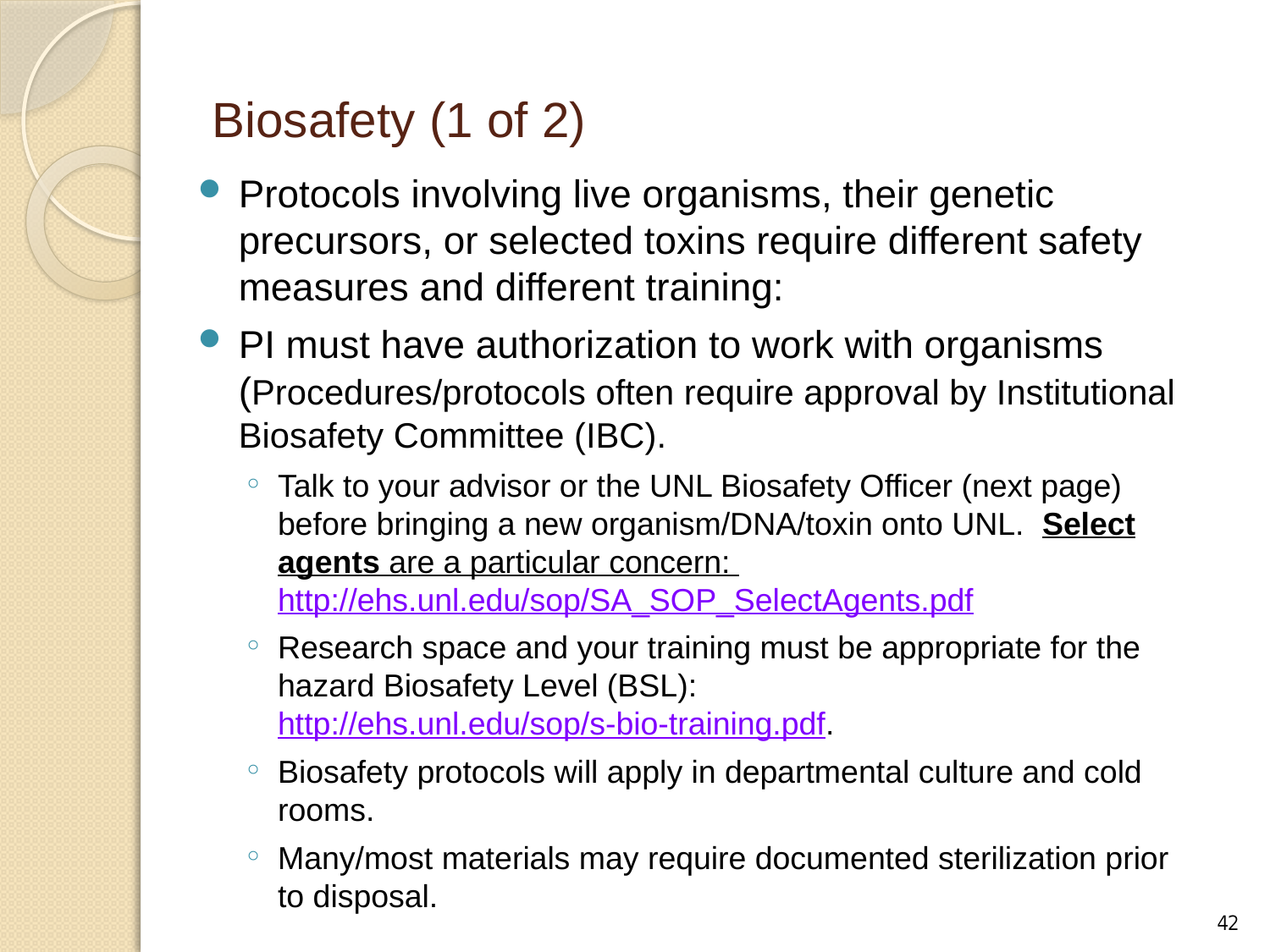

# Biosafety (1 of 2)
Protocols involving live organisms, their genetic precursors, or selected toxins require different safety measures and different training:
PI must have authorization to work with organisms (Procedures/protocols often require approval by Institutional Biosafety Committee (IBC).
Talk to your advisor or the UNL Biosafety Officer (next page) before bringing a new organism/DNA/toxin onto UNL.  Select agents are a particular concern: http://ehs.unl.edu/sop/SA_SOP_SelectAgents.pdf
Research space and your training must be appropriate for the hazard Biosafety Level (BSL): http://ehs.unl.edu/sop/s-bio-training.pdf.
Biosafety protocols will apply in departmental culture and cold rooms.
Many/most materials may require documented sterilization prior to disposal.

42